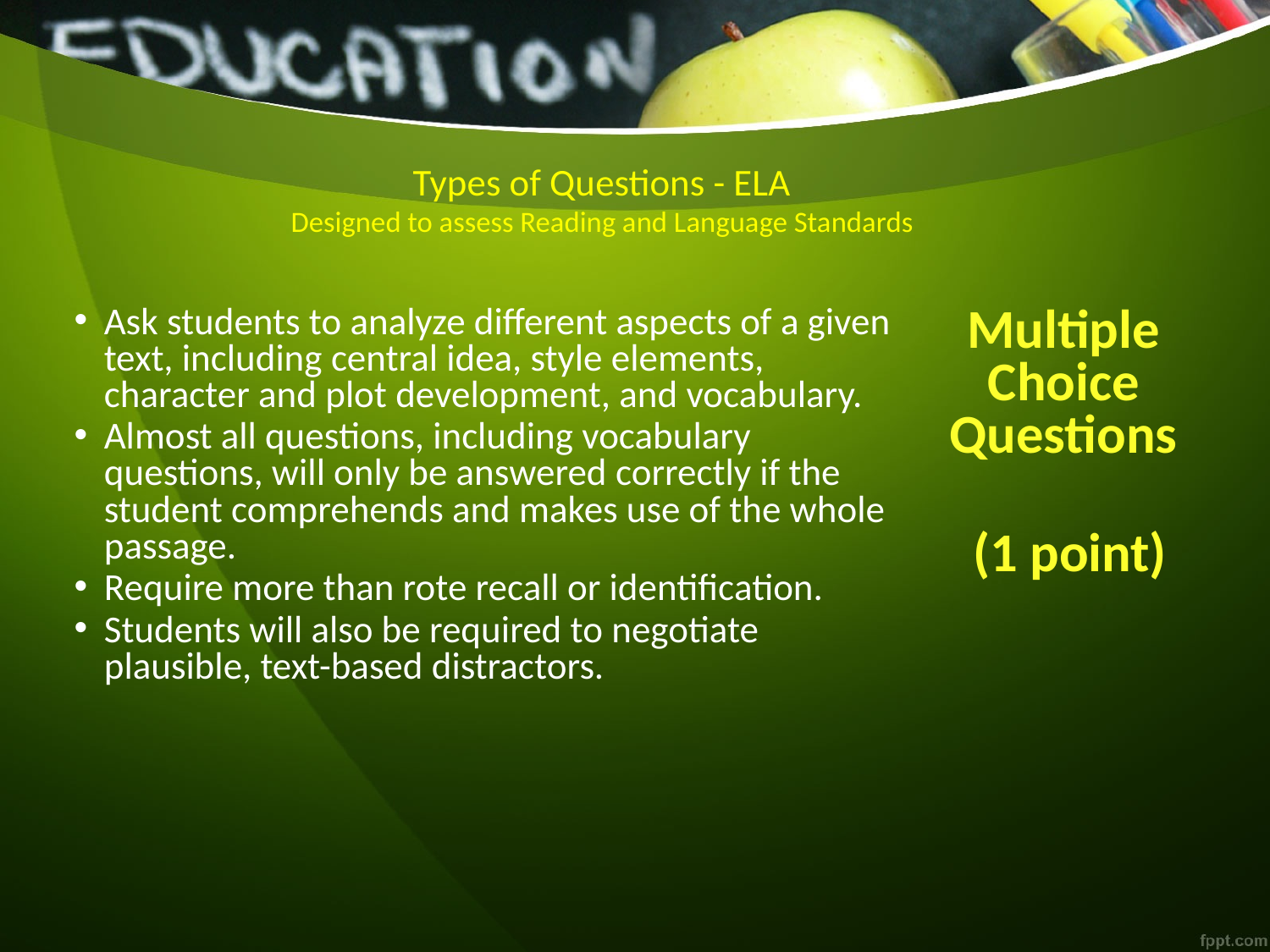

# Multiple Choice Questions

 (1 point)
Types of Questions - ELA
Designed to assess Reading and Language Standards

Ask students to analyze different aspects of a given text, including central idea, style elements, character and plot development, and vocabulary.
Almost all questions, including vocabulary questions, will only be answered correctly if the student comprehends and makes use of the whole passage.
Require more than rote recall or identification.
Students will also be required to negotiate plausible, text-based distractors.